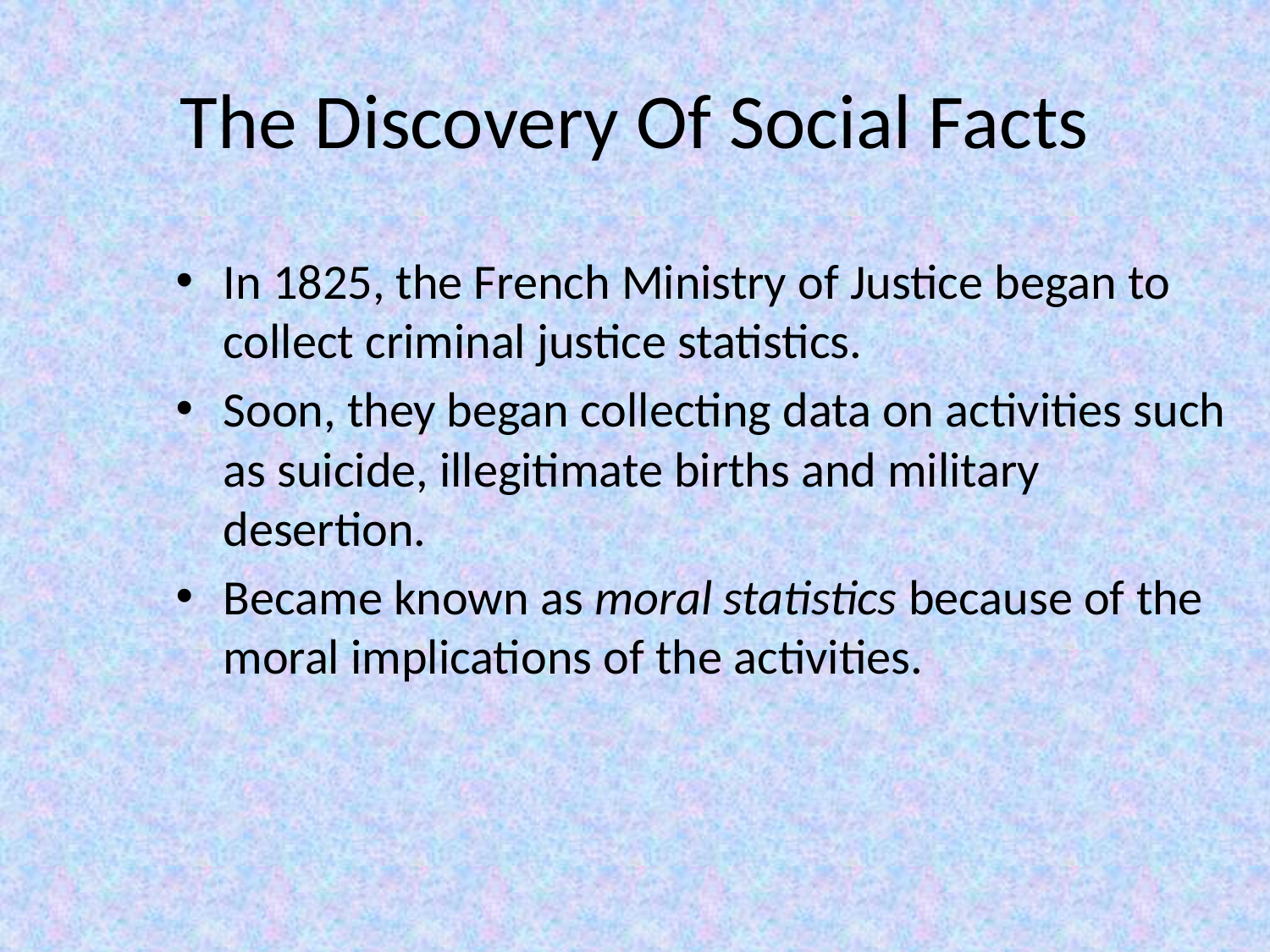

# The Discovery Of Social Facts
In 1825, the French Ministry of Justice began to collect criminal justice statistics.
Soon, they began collecting data on activities such as suicide, illegitimate births and military desertion.
Became known as moral statistics because of the moral implications of the activities.